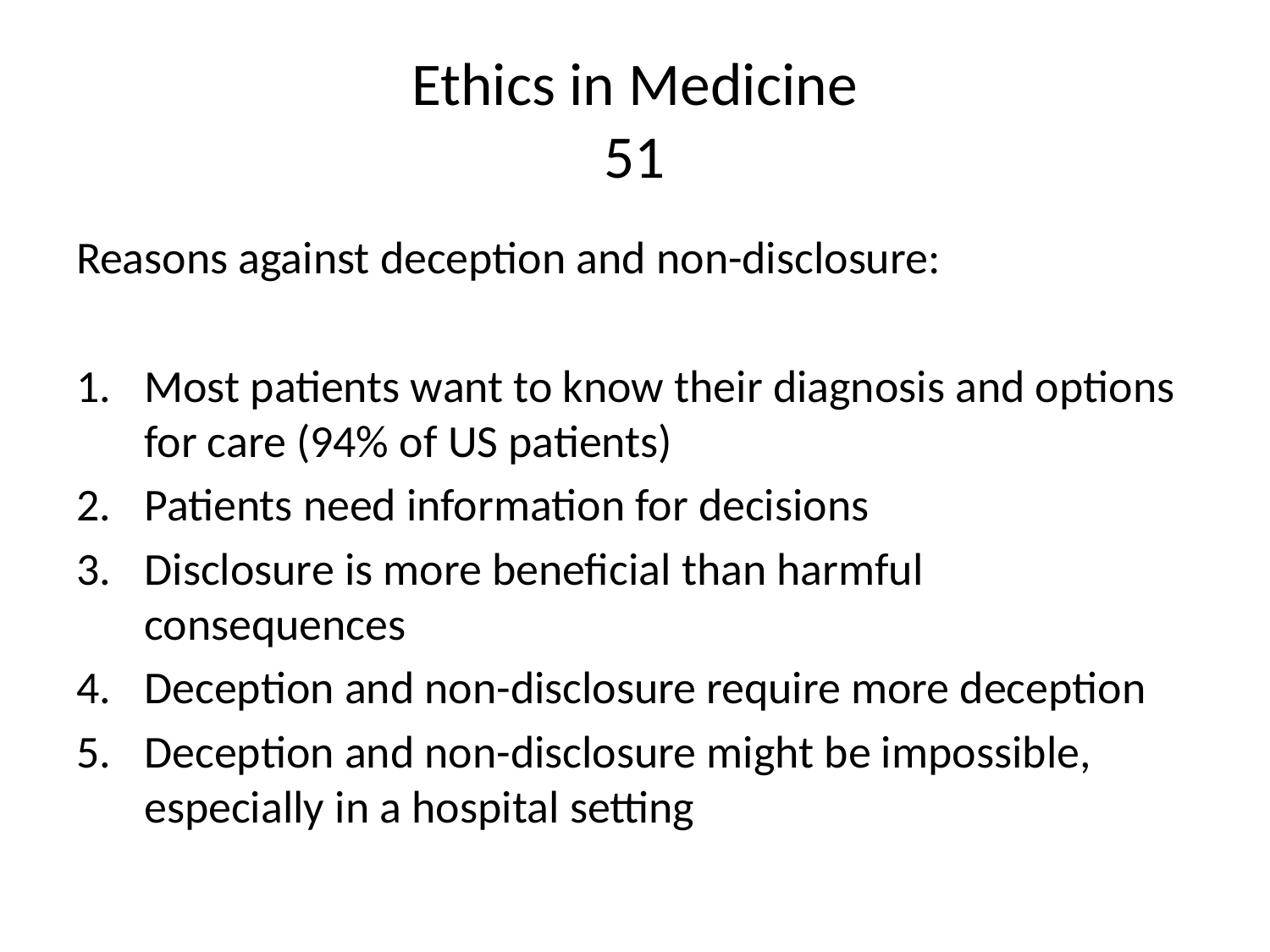

# Ethics in Medicine 51
Reasons against deception and non-disclosure:

Most patients want to know their diagnosis and options for care (94% of US patients)
Patients need information for decisions
Disclosure is more beneficial than harmful consequences
Deception and non-disclosure require more deception
Deception and non-disclosure might be impossible, especially in a hospital setting